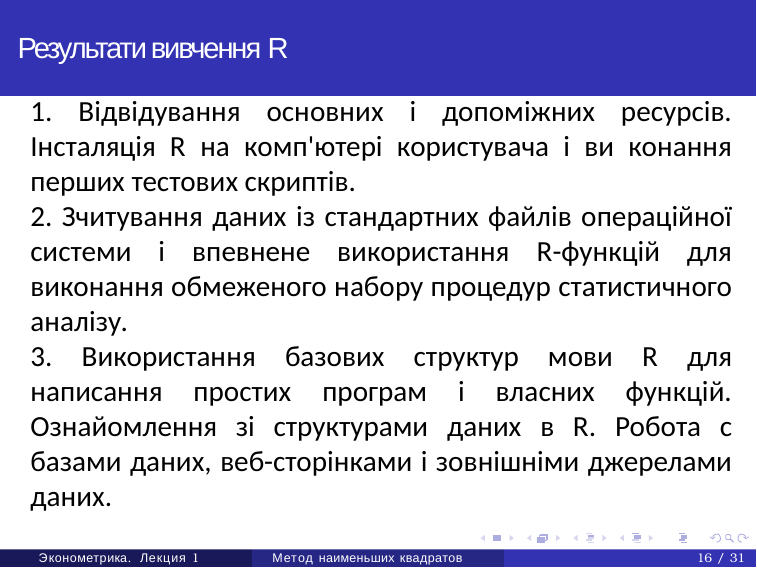

# Результати вивчення R
1. Відвідування основних і допоміжних ресурсів. Інсталяція R на комп'ютері користувача і ви конання перших тестових скриптів.
2. Зчитування даних із стандартних файлів операційної системи і впевнене використання R-функцій для виконання обмеженого набору процедур статистичного аналізу.
3. Використання базових структур мови R для написання простих програм і власних функцій. Ознайомлення зі структурами даних в R. Робота с базами даних, веб-сторінками і зовнішніми джерелами даних.

Эконометрика.  Лекция 1
Метод наименьших квадратов
16 / 31